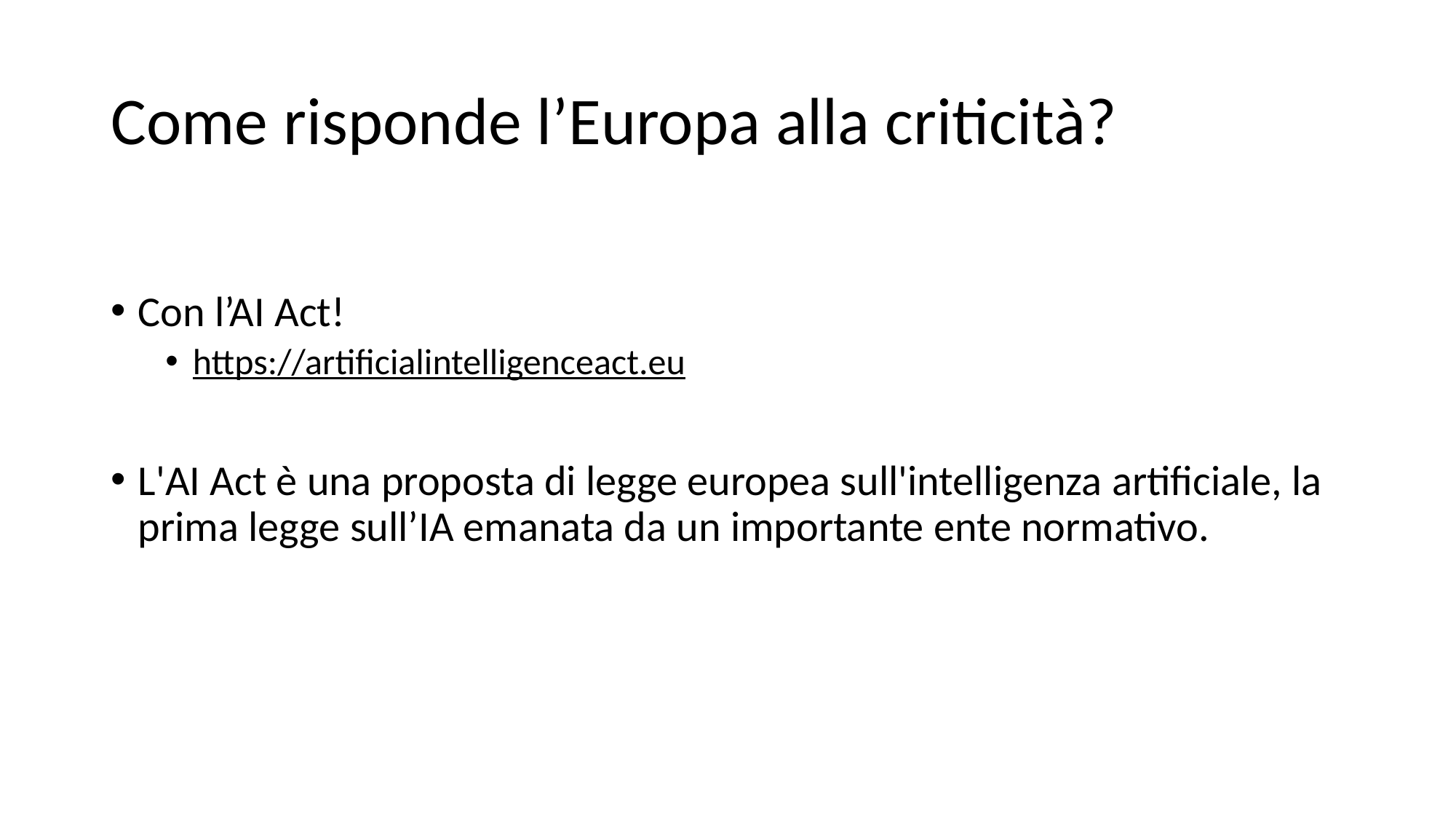

# Come risponde l’Europa alla criticità?

Con l’AI Act!
https://artificialintelligenceact.eu

L'AI Act è una proposta di legge europea sull'intelligenza artificiale, la prima legge sull’IA emanata da un importante ente normativo.